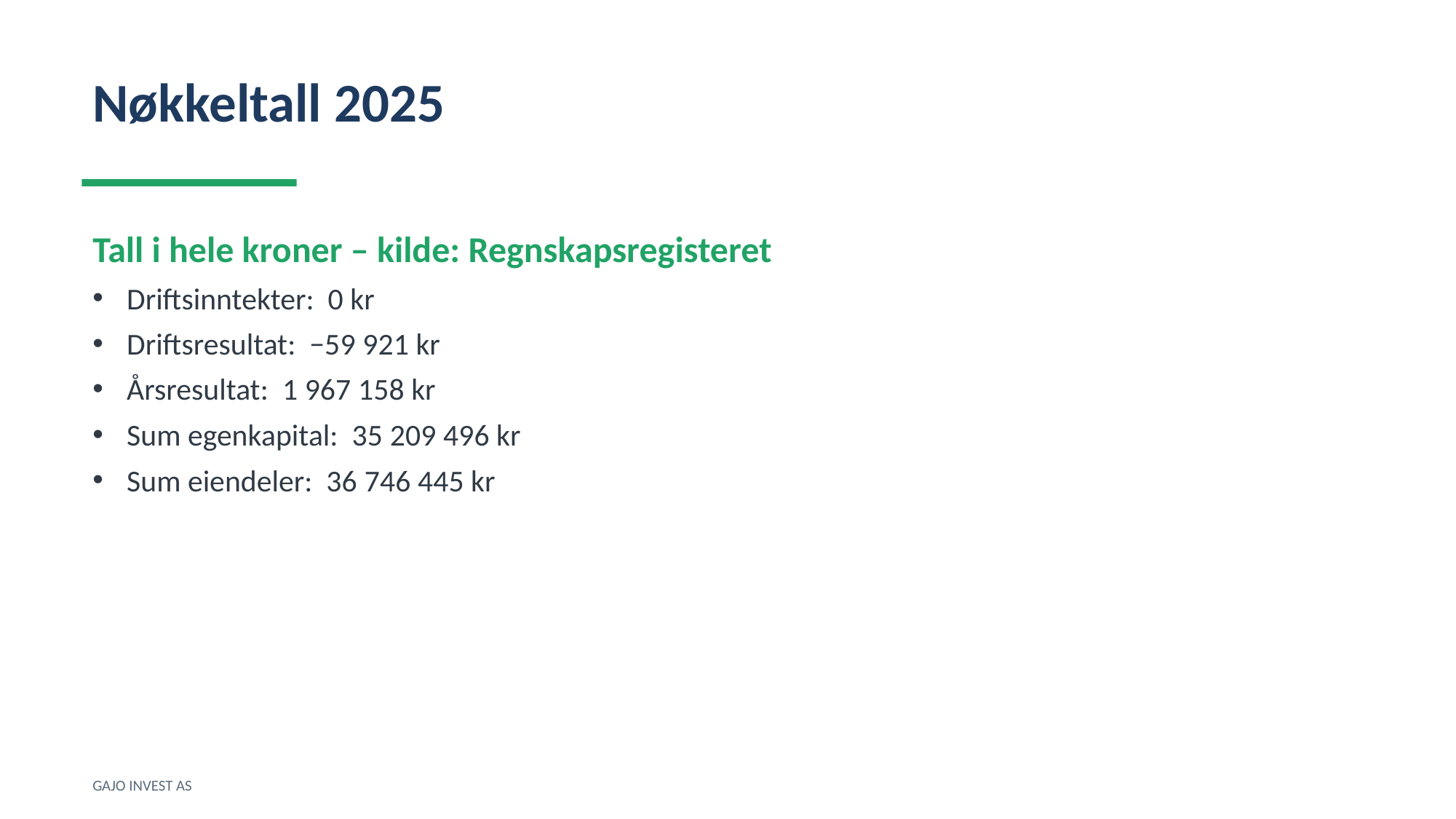

Nøkkeltall 2025

Tall i hele kroner – kilde: Regnskapsregisteret
Driftsinntekter:  0 kr
Driftsresultat:  −59 921 kr
Årsresultat:  1 967 158 kr
Sum egenkapital:  35 209 496 kr
Sum eiendeler:  36 746 445 kr
GAJO INVEST AS